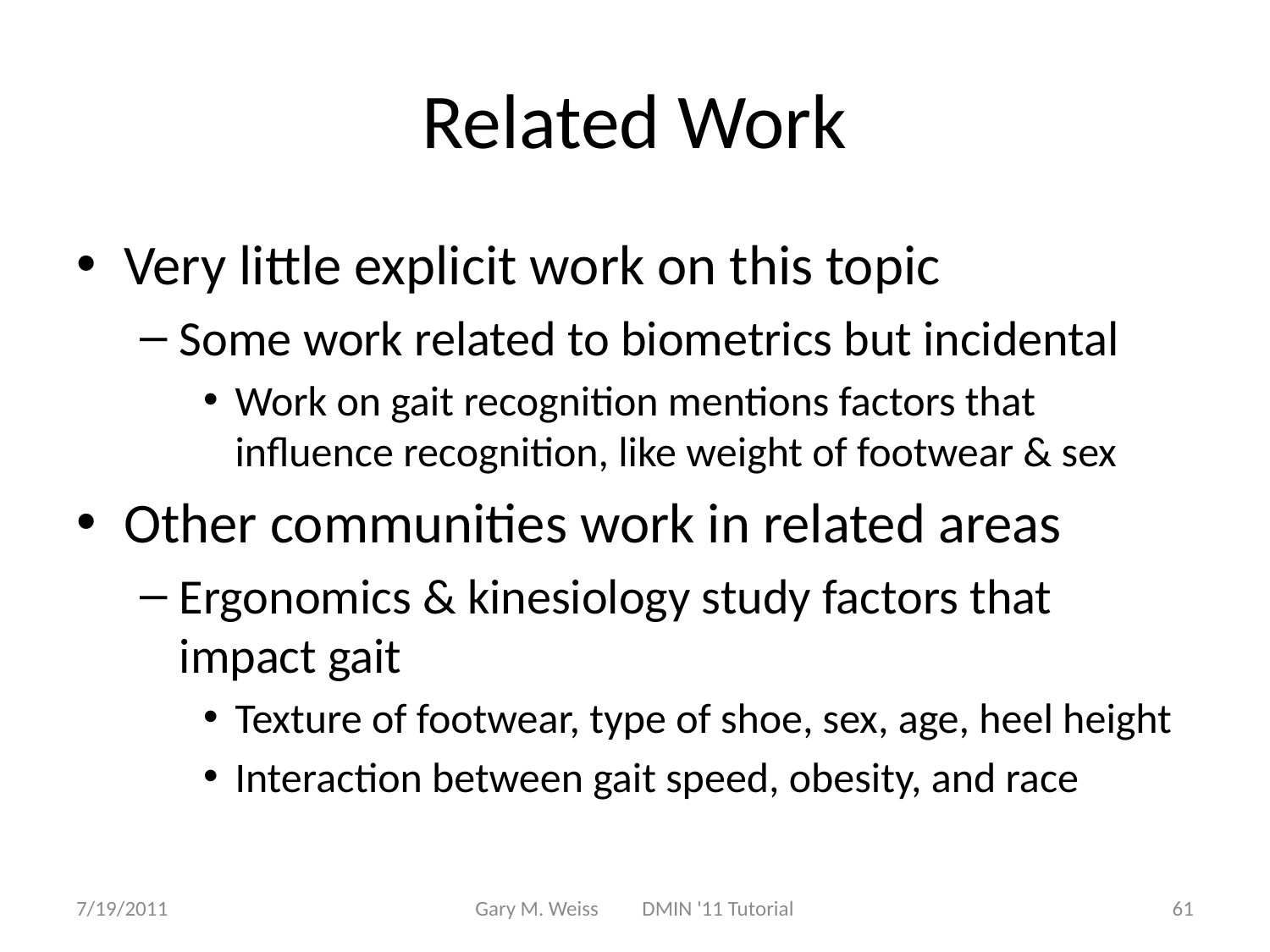

# Related Work
Very little explicit work on this topic
Some work related to biometrics but incidental
Work on gait recognition mentions factors that influence recognition, like weight of footwear & sex
Other communities work in related areas
Ergonomics & kinesiology study factors that impact gait
Texture of footwear, type of shoe, sex, age, heel height
Interaction between gait speed, obesity, and race

7/19/2011
Gary M. Weiss         DMIN '11 Tutorial
61